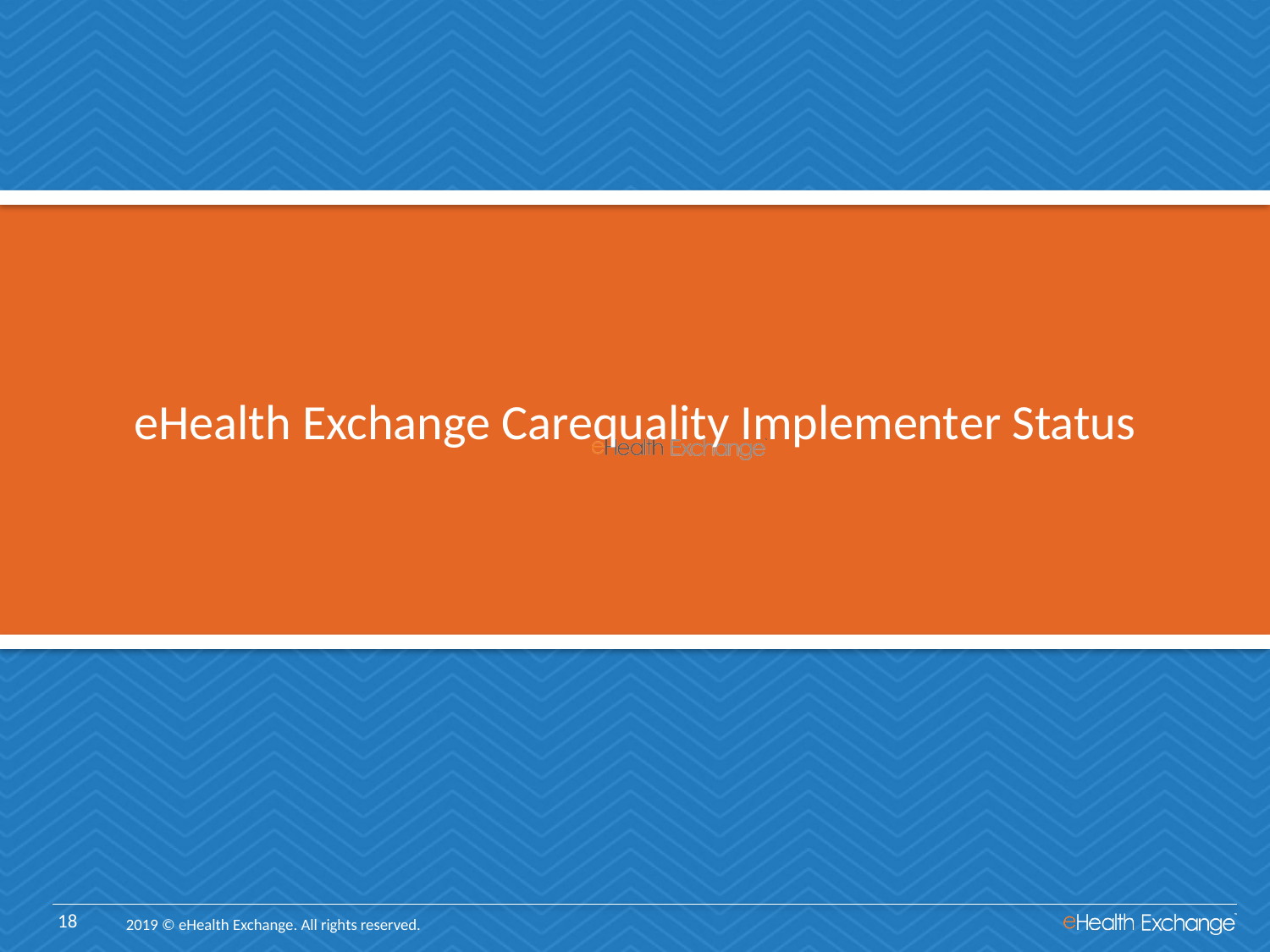

# eHealth Exchange Carequality Implementer Status
2019 © eHealth Exchange. All rights reserved.
18